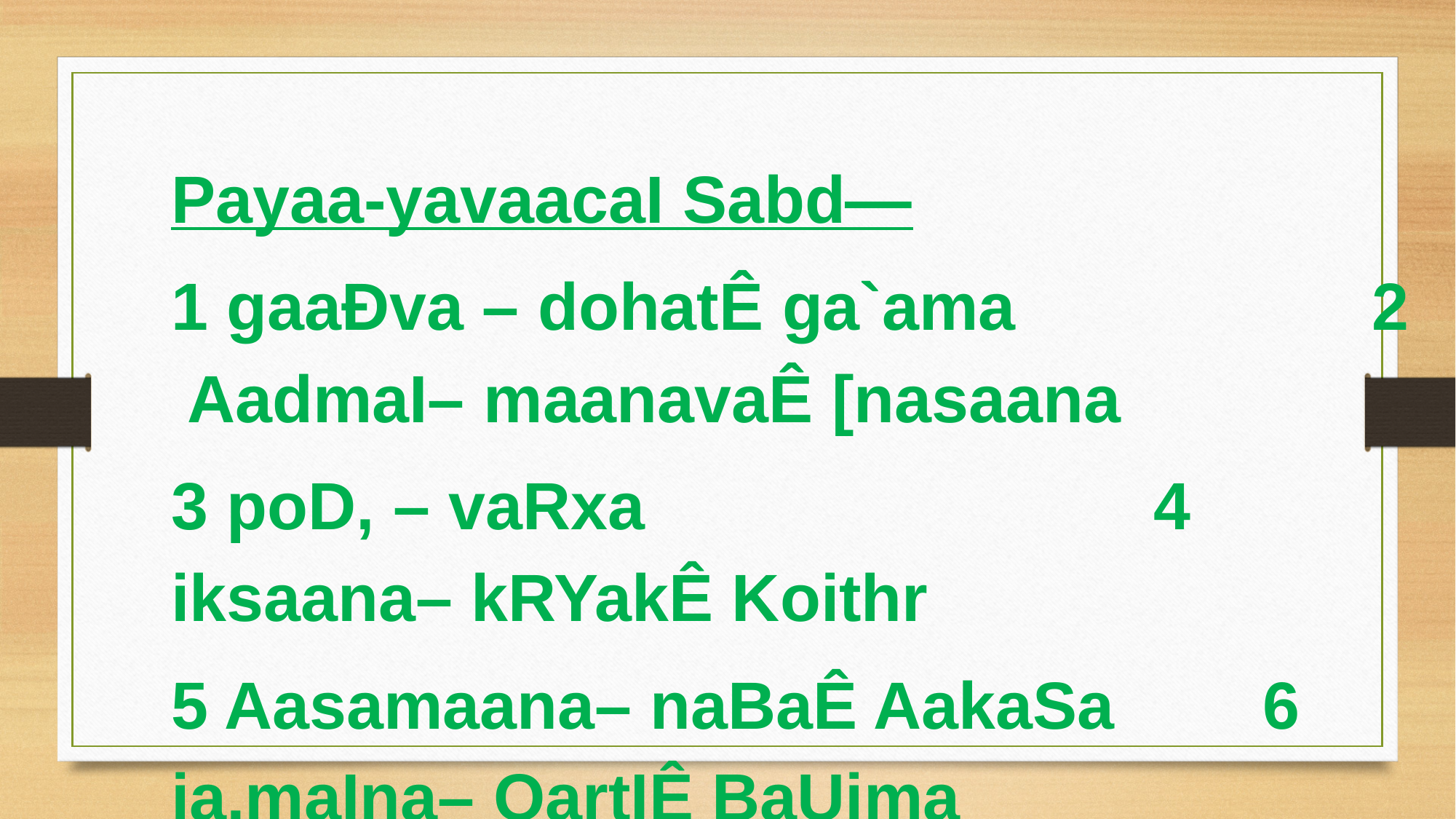

Payaa-yavaacaI Sabd—
1 gaaÐva – dohatÊ ga`ama				2  AadmaI– maanavaÊ [nasaana
3 poD, – vaRxa				   	4 iksaana– kRYakÊ Koithr
5 Aasamaana– naBaÊ AakaSa		6 ja,maIna– QartIÊ BaUima
7 ikssaa– khanaIÊ kqaa